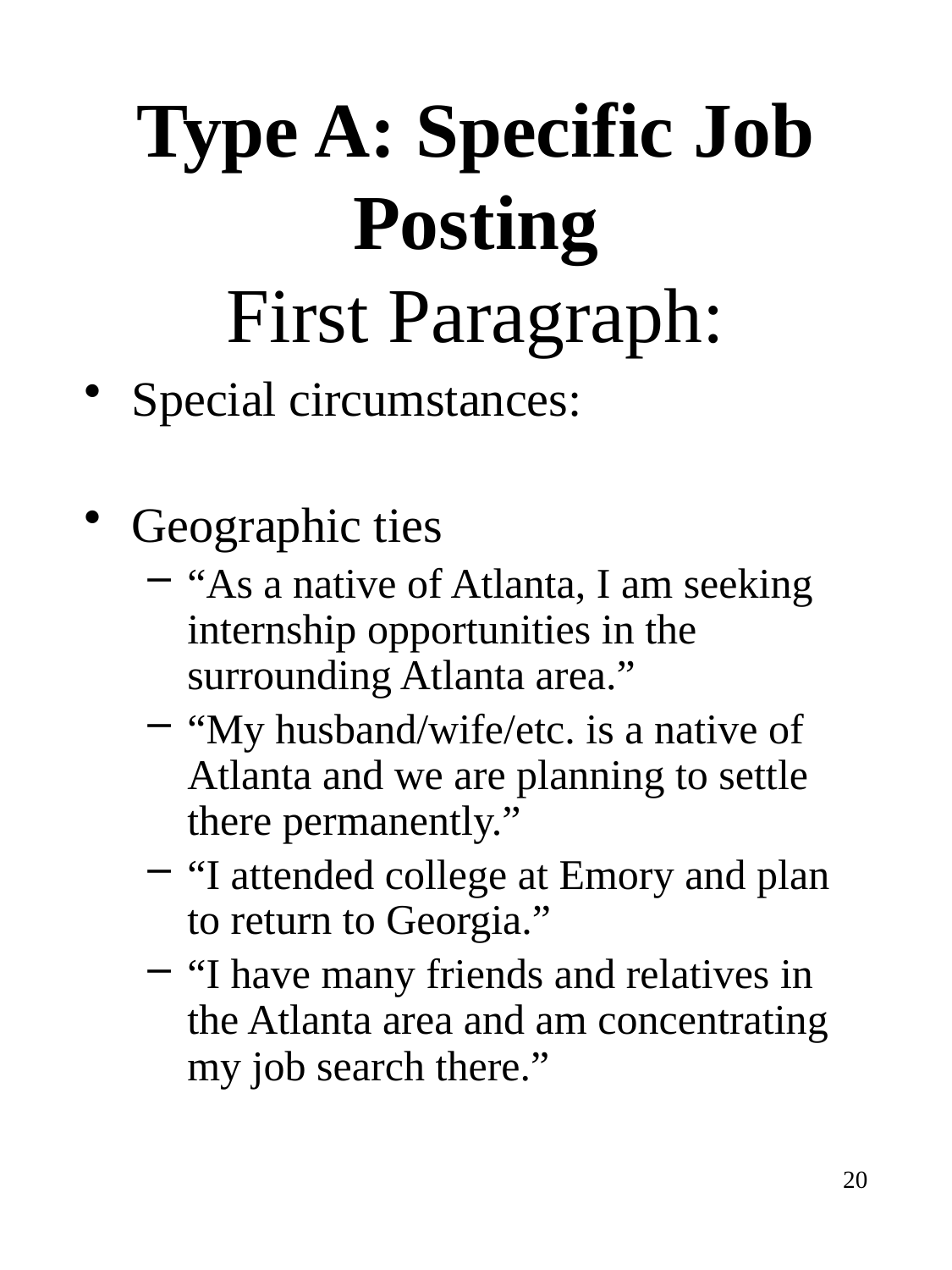

# Type A: Specific Job Posting First Paragraph:
Special circumstances:

Geographic ties
“As a native of Atlanta, I am seeking internship opportunities in the surrounding Atlanta area.”
“My husband/wife/etc. is a native of Atlanta and we are planning to settle there permanently.”
“I attended college at Emory and plan to return to Georgia.”
“I have many friends and relatives in the Atlanta area and am concentrating my job search there.”
20